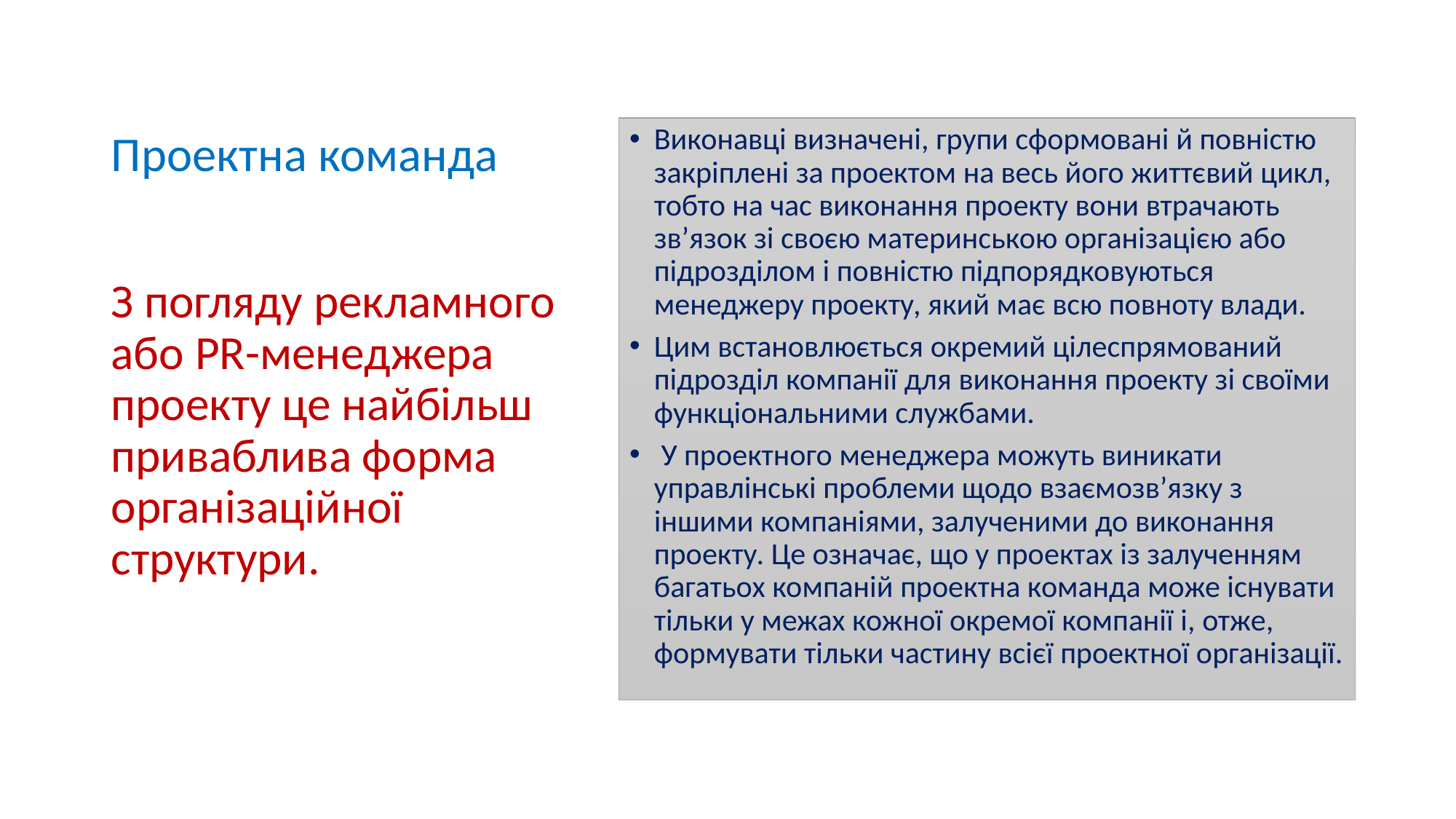

# Проектна команда
Виконавці визначені, групи сформовані й повністю закріплені за проектом на весь його життєвий цикл, тобто на час виконання проекту вони втрачають зв’язок зі своєю материнською організацією або підрозділом і повністю підпорядковуються менеджеру проекту, який має всю повноту влади.
Цим встановлюється окремий цілеспрямований підрозділ компанії для виконання проекту зі своїми функціональними службами.
 У проектного менеджера можуть виникати управлінські проблеми щодо взаємозв’язку з іншими компаніями, залученими до виконання проекту. Це означає, що у проектах із залученням багатьох компаній проектна команда може існувати тільки у межах кожної окремої компанії і, отже, формувати тільки частину всієї проектної організації.

З погляду рекламного або PR-менеджера проекту це найбільш приваблива форма організаційної структури.